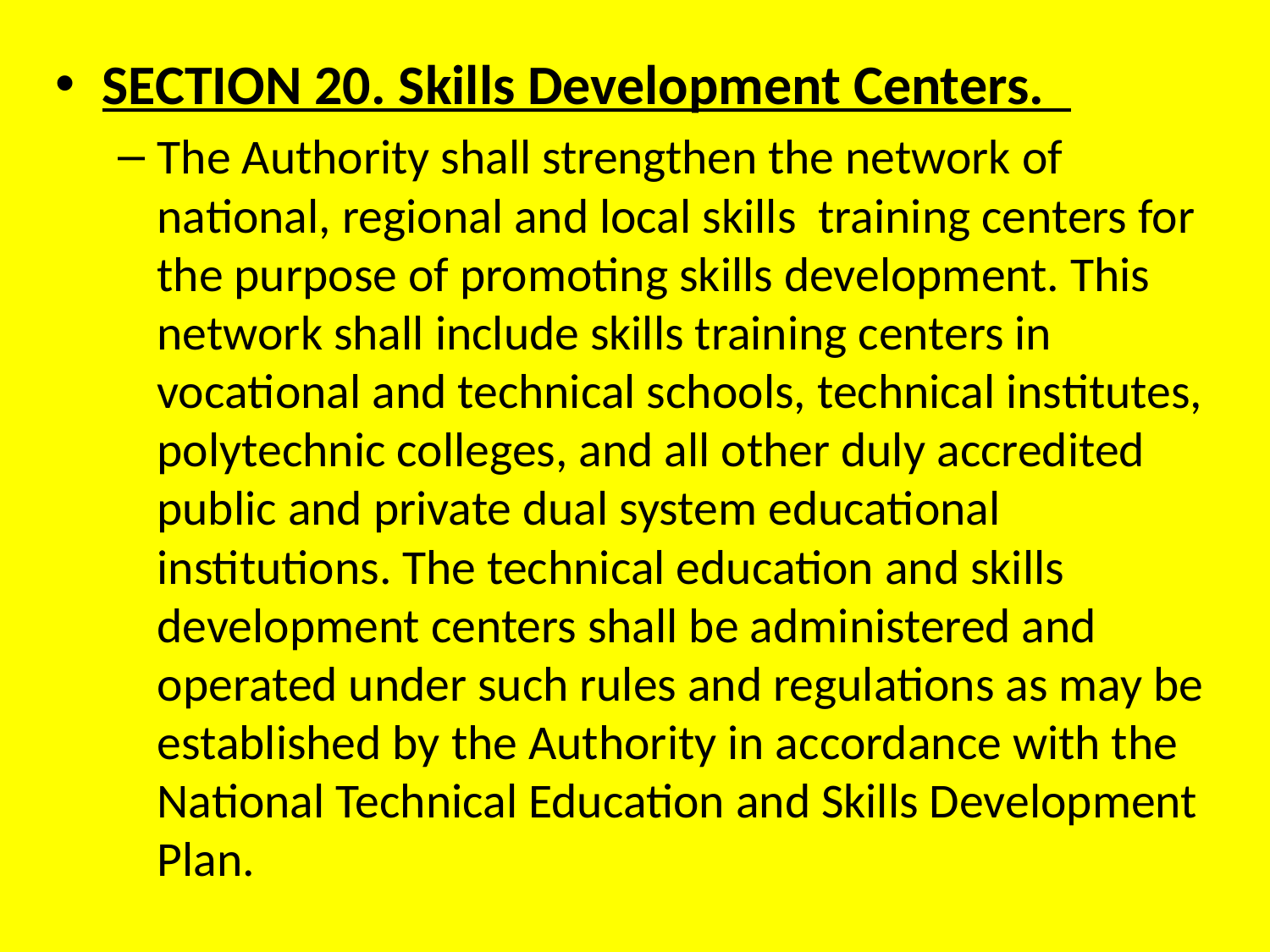

SECTION 20. Skills Development Centers.
The Authority shall strengthen the network of national, regional and local skills  training centers for the purpose of promoting skills development. This network shall include skills training centers in vocational and technical schools, technical institutes, polytechnic colleges, and all other duly accredited public and private dual system educational institutions. The technical education and skills development centers shall be administered and operated under such rules and regulations as may be established by the Authority in accordance with the National Technical Education and Skills Development Plan.